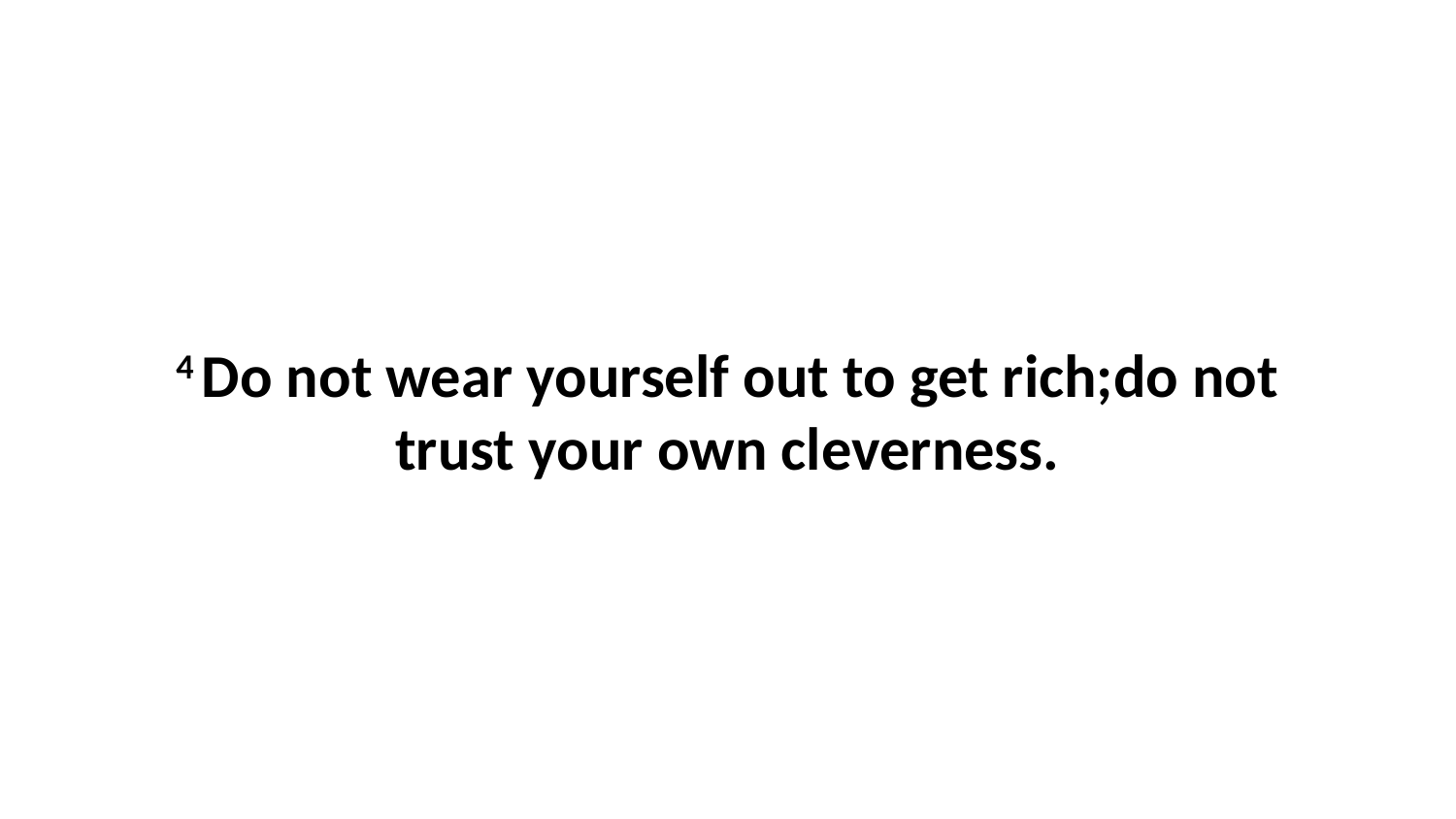

4 Do not wear yourself out to get rich;do not trust your own cleverness.